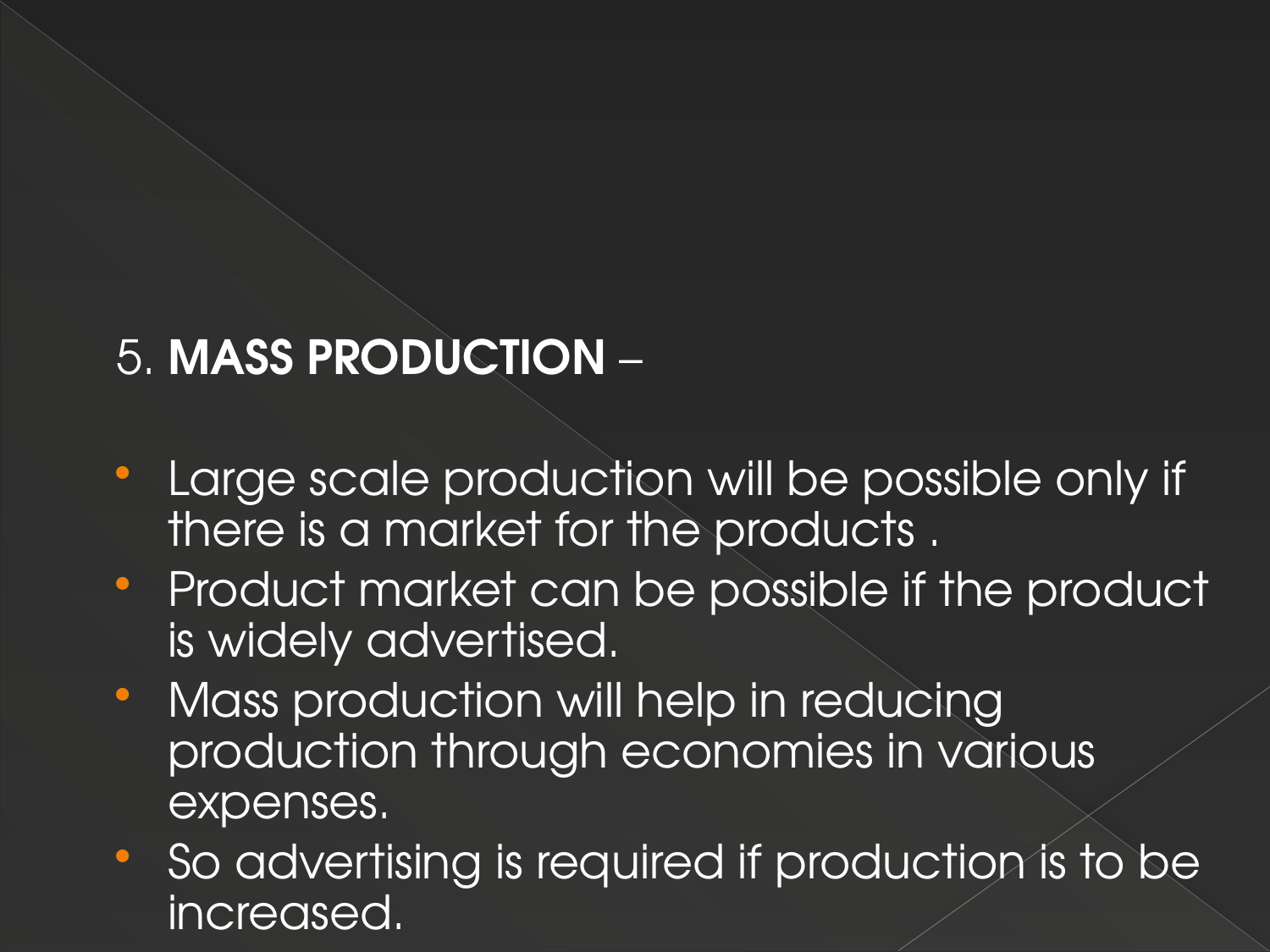

5. MASS PRODUCTION –

Large scale production will be possible only if there is a market for the products .
Product market can be possible if the product is widely advertised.
Mass production will help in reducing production through economies in various expenses.
So advertising is required if production is to be increased.